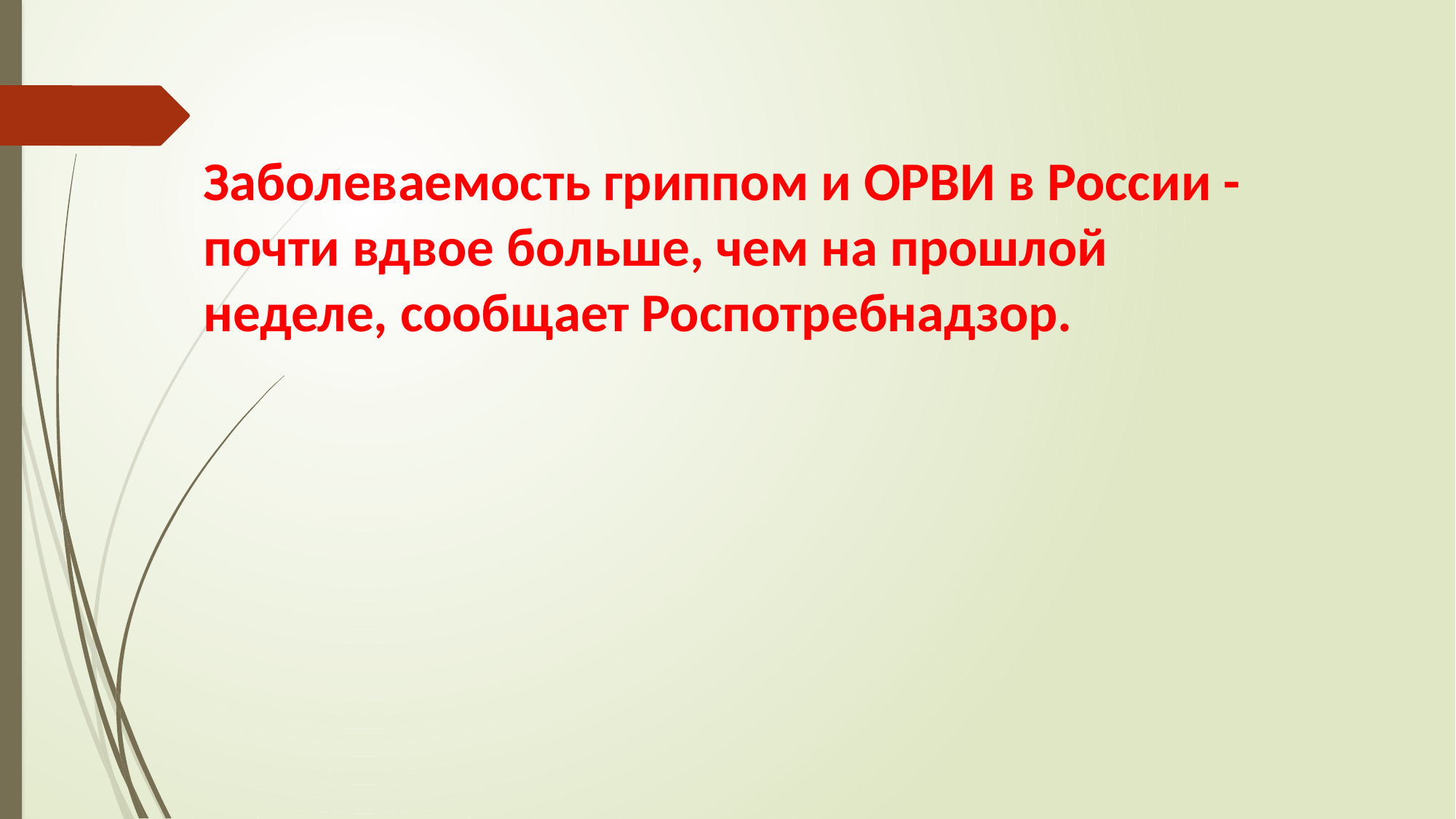

Заболеваемость гриппом и ОРВИ в России - почти вдвое больше, чем на прошлой неделе, сообщает Роспотребнадзор.